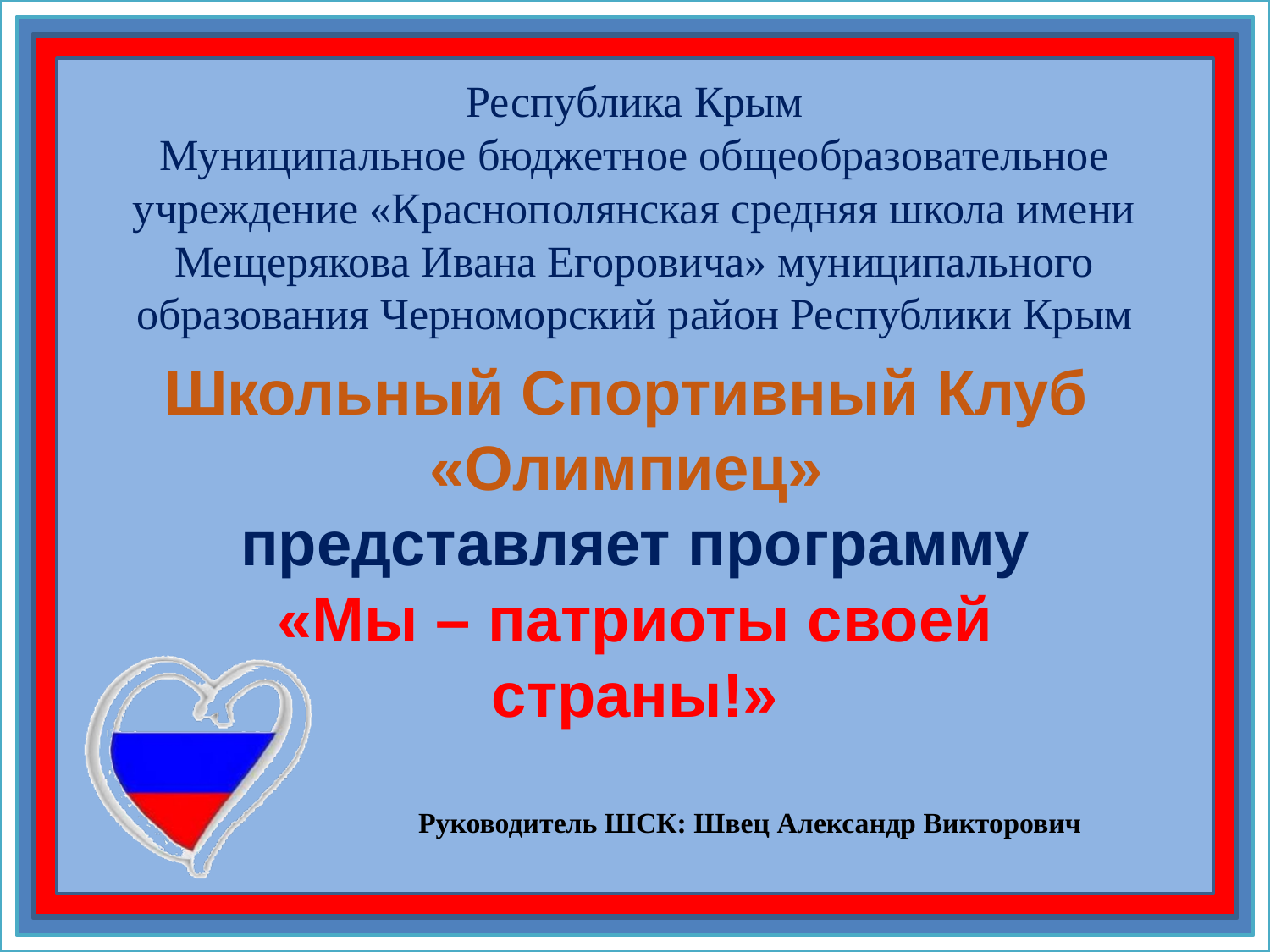

# Республика Крым Муниципальное бюджетное общеобразовательное учреждение «Краснополянская средняя школа имени Мещерякова Ивана Егоровича» муниципального образования Черноморский район Республики Крым
Школьный Спортивный Клуб
«Олимпиец»
представляет программу
«Мы – патриоты своей
страны!»

                                 Руководитель ШСК: Швец Александр Викторович